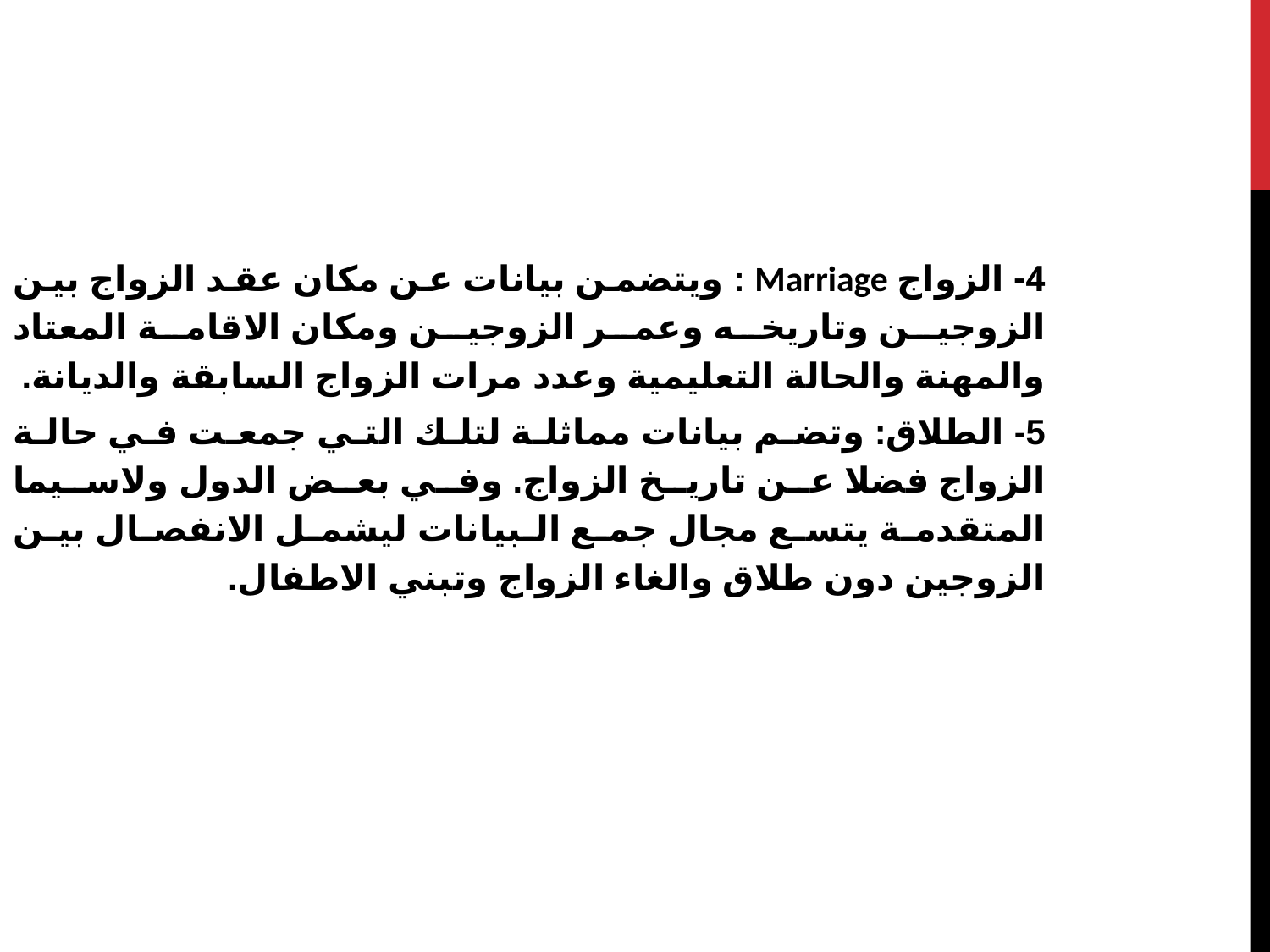

4- الزواج Marriage : ويتضمن بيانات عن مكان عقد الزواج بين الزوجين وتاريخه وعمر الزوجين ومكان الاقامة المعتاد والمهنة والحالة التعليمية وعدد مرات الزواج السابقة والديانة.
5- الطلاق: وتضم بيانات مماثلة لتلك التي جمعت في حالة الزواج فضلا عن تاريخ الزواج. وفي بعض الدول ولاسيما المتقدمة يتسع مجال جمع البيانات ليشمل الانفصال بين الزوجين دون طلاق والغاء الزواج وتبني الاطفال.